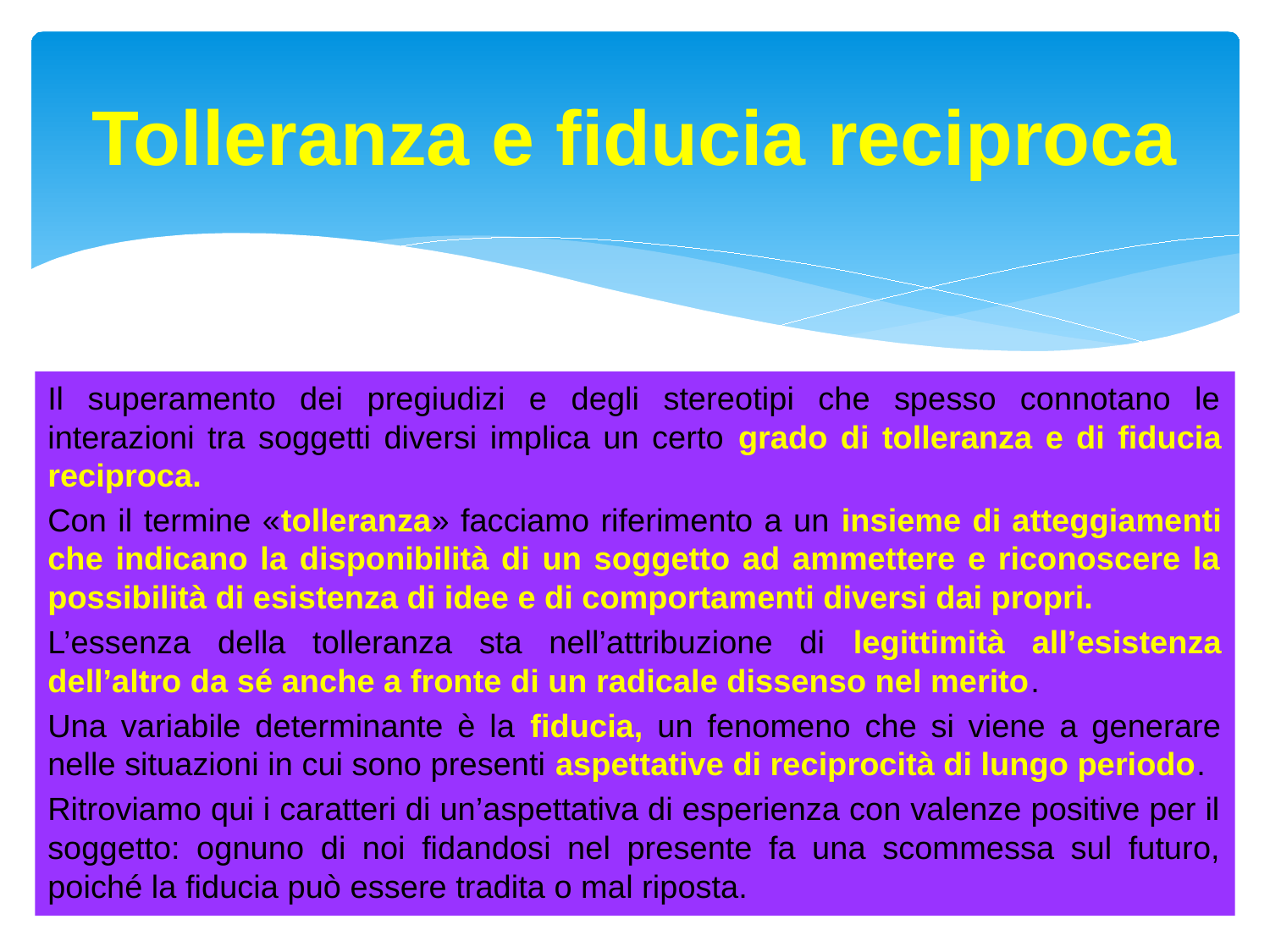

# Tolleranza e fiducia reciproca
Il superamento dei pregiudizi e degli stereotipi che spesso connotano le interazioni tra soggetti diversi implica un certo grado di tolleranza e di fiducia reciproca.
Con il termine «tolleranza» facciamo riferimento a un insieme di atteggiamenti che indicano la disponibilità di un soggetto ad ammettere e riconoscere la possibilità di esistenza di idee e di comportamenti diversi dai propri.
L’essenza della tolleranza sta nell’attribuzione di legittimità all’esistenza dell’altro da sé anche a fronte di un radicale dissenso nel merito.
Una variabile determinante è la fiducia, un fenomeno che si viene a generare nelle situazioni in cui sono presenti aspettative di reciprocità di lungo periodo.
Ritroviamo qui i caratteri di un’aspettativa di esperienza con valenze positive per il soggetto: ognuno di noi fidandosi nel presente fa una scommessa sul futuro, poiché la fiducia può essere tradita o mal riposta.